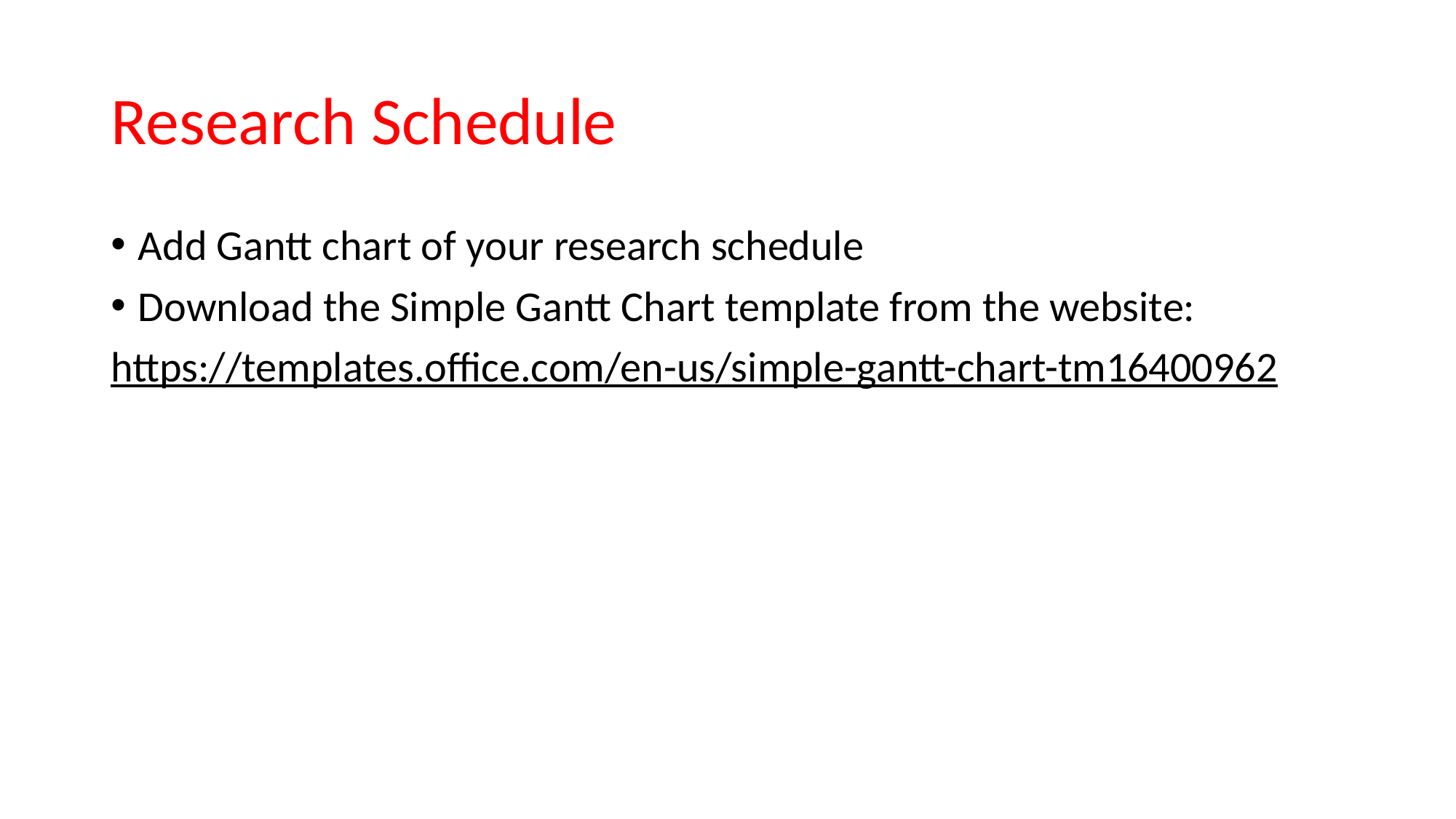

# Research Schedule
Add Gantt chart of your research schedule
Download the Simple Gantt Chart template from the website:
https://templates.office.com/en-us/simple-gantt-chart-tm16400962